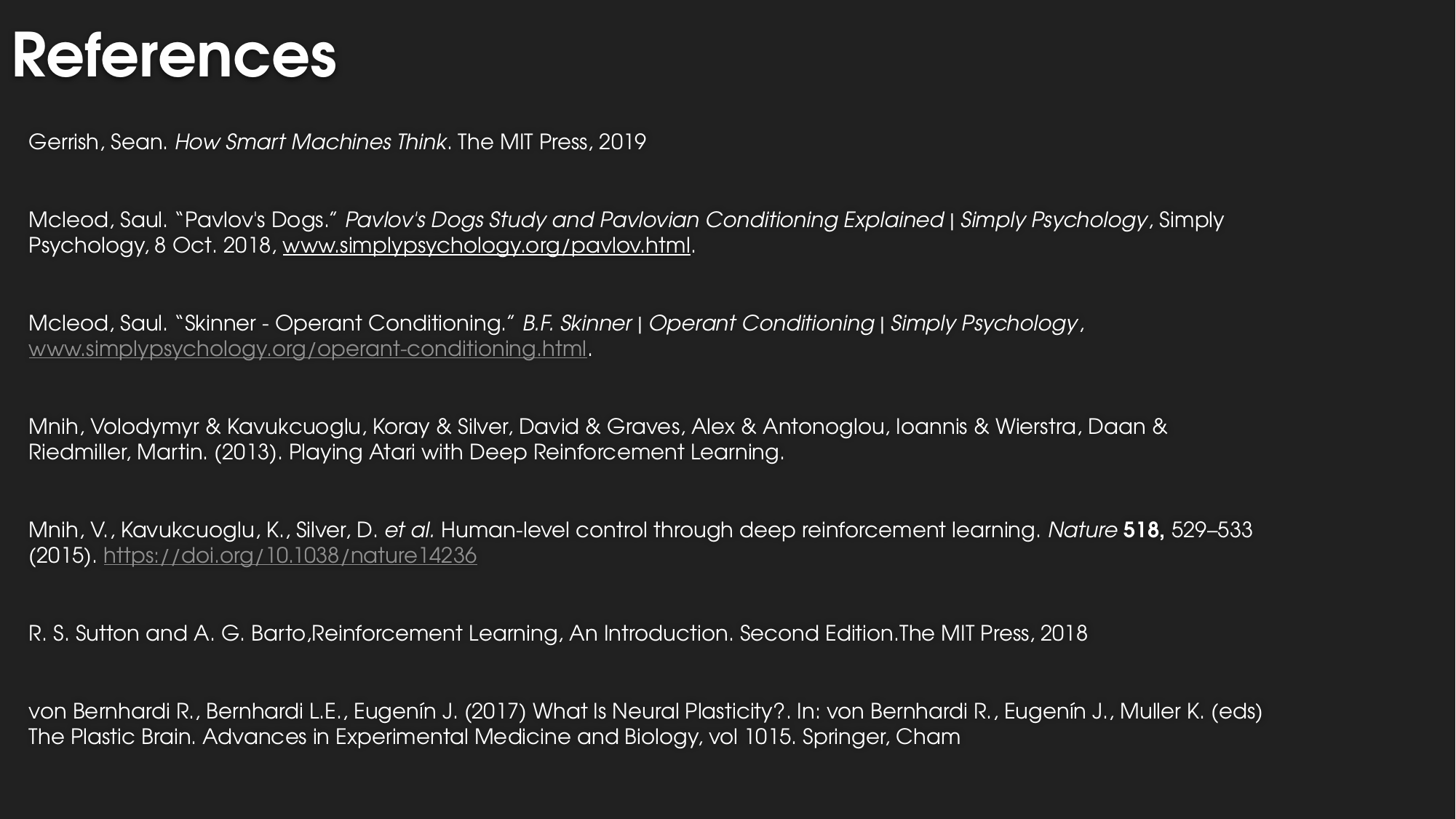

References
Gerrish, Sean. How Smart Machines Think. The MIT Press, 2019

Mcleod, Saul. “Pavlov's Dogs.” Pavlov's Dogs Study and Pavlovian Conditioning Explained | Simply Psychology, Simply Psychology, 8 Oct. 2018, www.simplypsychology.org/pavlov.html.

Mcleod, Saul. “Skinner - Operant Conditioning.” B.F. Skinner | Operant Conditioning | Simply Psychology, www.simplypsychology.org/operant-conditioning.html.

Mnih, Volodymyr & Kavukcuoglu, Koray & Silver, David & Graves, Alex & Antonoglou, Ioannis & Wierstra, Daan & Riedmiller, Martin. (2013). Playing Atari with Deep Reinforcement Learning.

Mnih, V., Kavukcuoglu, K., Silver, D. et al. Human-level control through deep reinforcement learning. Nature 518, 529–533 (2015). https://doi.org/10.1038/nature14236

R. S. Sutton and A. G. Barto,Reinforcement Learning, An Introduction. Second Edition.The MIT Press, 2018

von Bernhardi R., Bernhardi L.E., Eugenín J. (2017) What Is Neural Plasticity?. In: von Bernhardi R., Eugenín J., Muller K. (eds) The Plastic Brain. Advances in Experimental Medicine and Biology, vol 1015. Springer, Cham